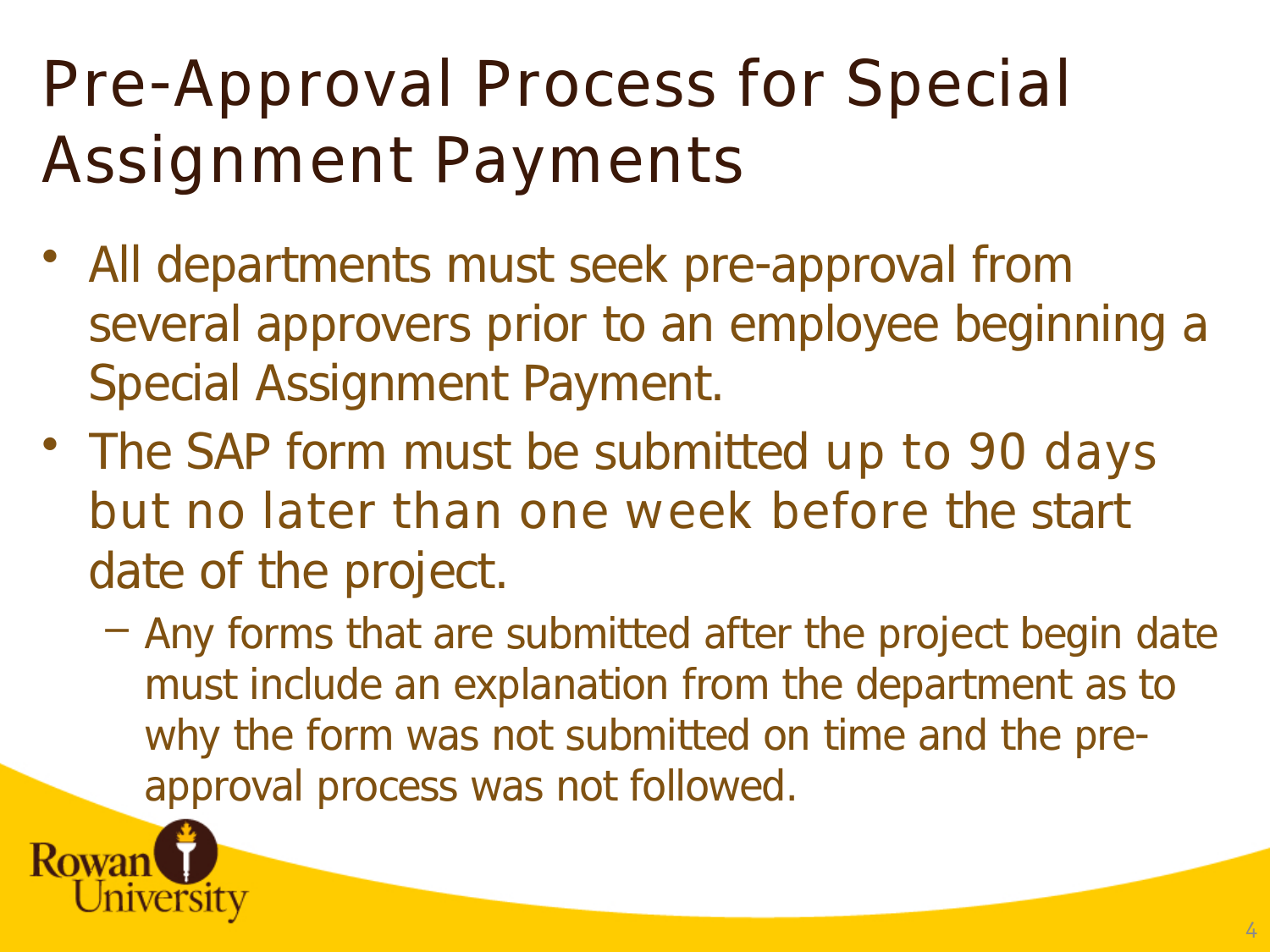

# Pre-Approval Process for Special Assignment Payments
All departments must seek pre-approval from several approvers prior to an employee beginning a Special Assignment Payment.
The SAP form must be submitted up to 90 days but no later than one week before the start date of the project.
Any forms that are submitted after the project begin date must include an explanation from the department as to why the form was not submitted on time and the pre-approval process was not followed.
4